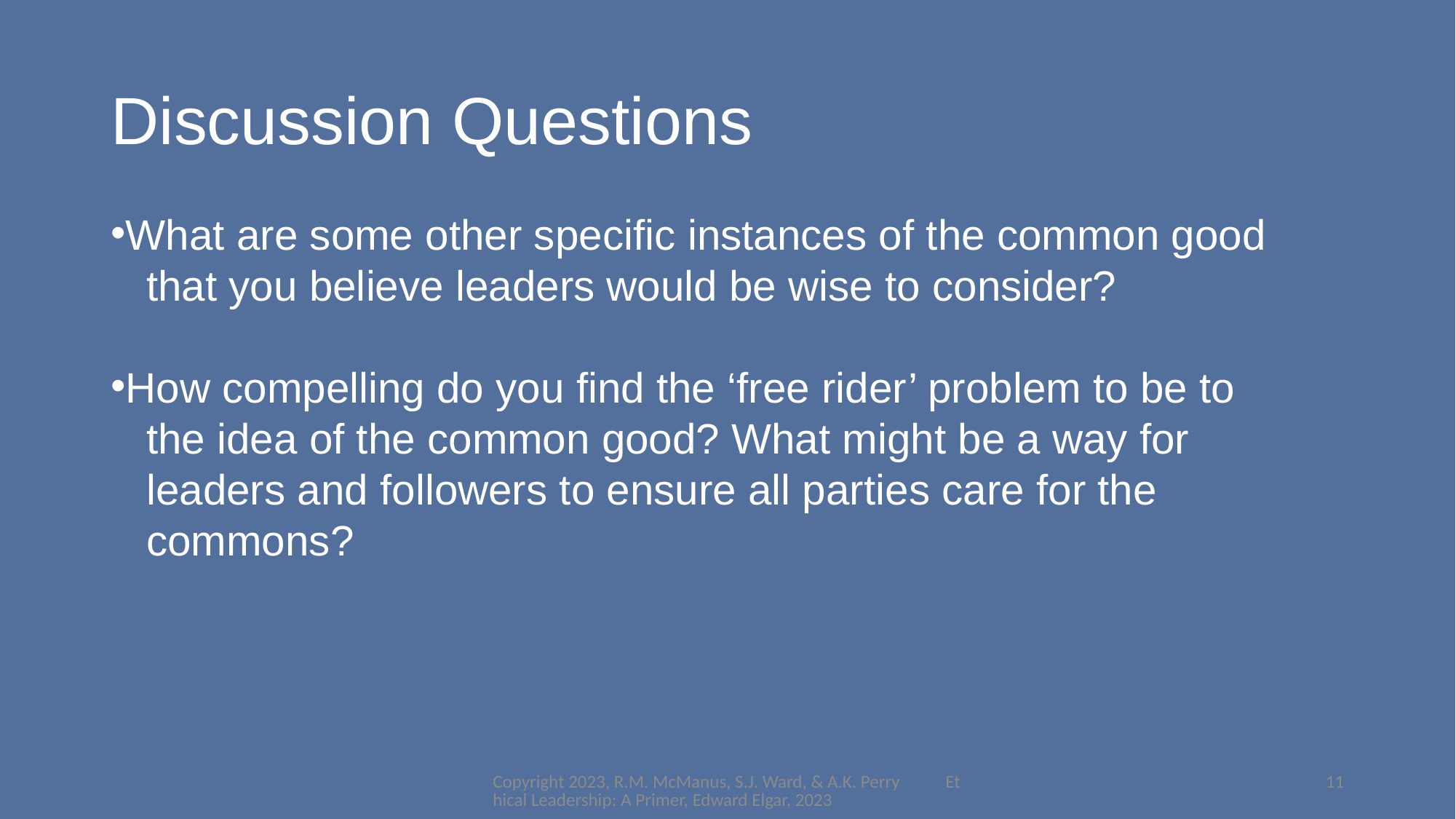

# Discussion Questions
What are some other specific instances of the common good
   that you believe leaders would be wise to consider?

How compelling do you find the ‘free rider’ problem to be to
   the idea of the common good? What might be a way for
   leaders and followers to ensure all parties care for the
   commons?

Copyright 2023, R.M. McManus, S.J. Ward, & A.K. Perry           Ethical Leadership: A Primer, Edward Elgar, 2023
11